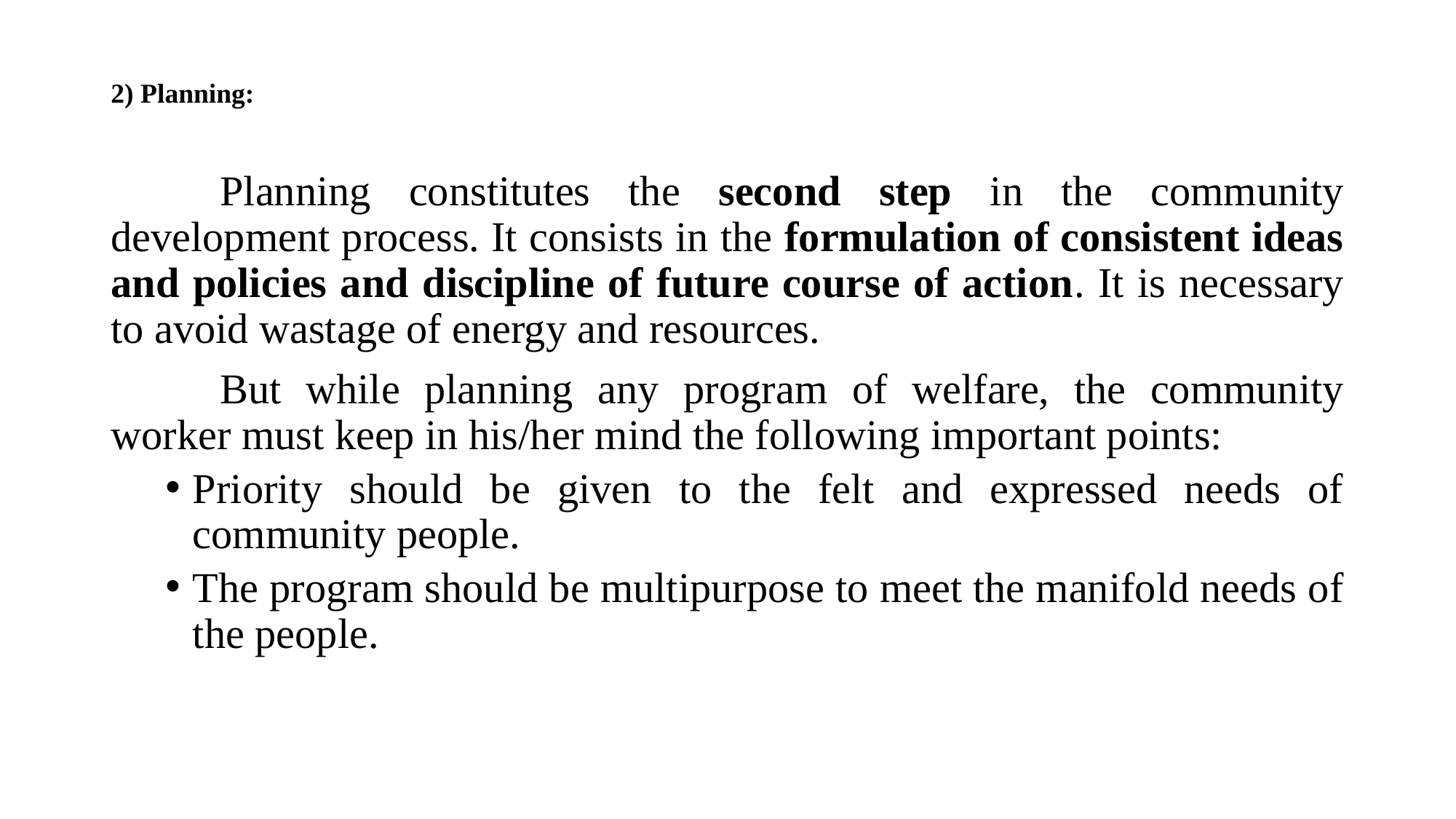

# 2) Planning:
	Planning constitutes the second step in the community development process. It consists in the formulation of consistent ideas and policies and discipline of future course of action. It is necessary to avoid wastage of energy and resources.
	But while planning any program of welfare, the community worker must keep in his/her mind the following important points:
Priority should be given to the felt and expressed needs of community people.
The program should be multipurpose to meet the manifold needs of the people.